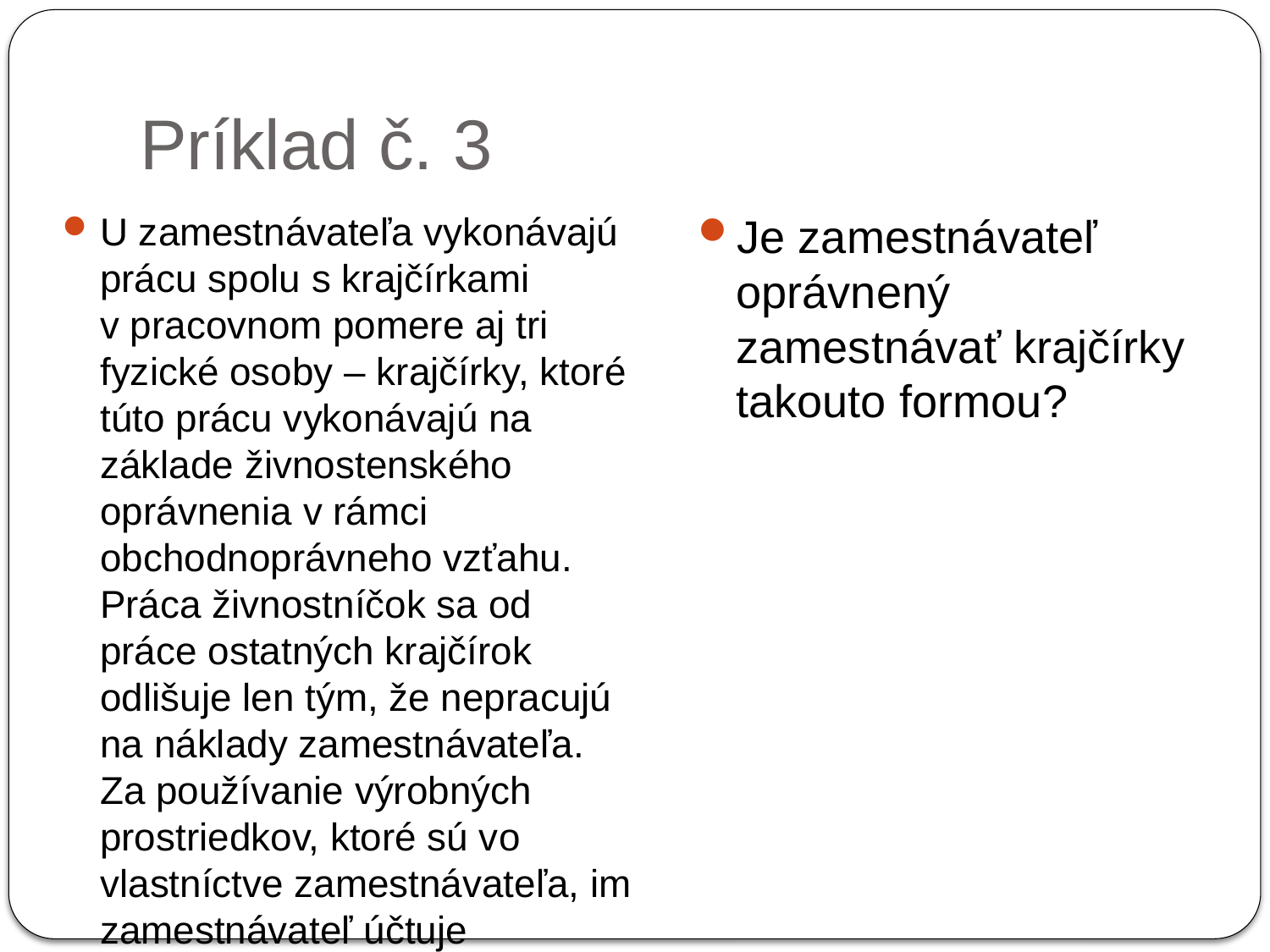

# Príklad č. 3
U zamestnávateľa vykonávajú prácu spolu s krajčírkami v pracovnom pomere aj tri fyzické osoby – krajčírky, ktoré túto prácu vykonávajú na základe živnostenského oprávnenia v rámci obchodnoprávneho vzťahu. Práca živnostníčok sa od práce ostatných krajčírok odlišuje len tým, že nepracujú na náklady zamestnávateľa. Za používanie výrobných prostriedkov, ktoré sú vo vlastníctve zamestnávateľa, im zamestnávateľ účtuje nájomné.
Je zamestnávateľ oprávnený zamestnávať krajčírky takouto formou?